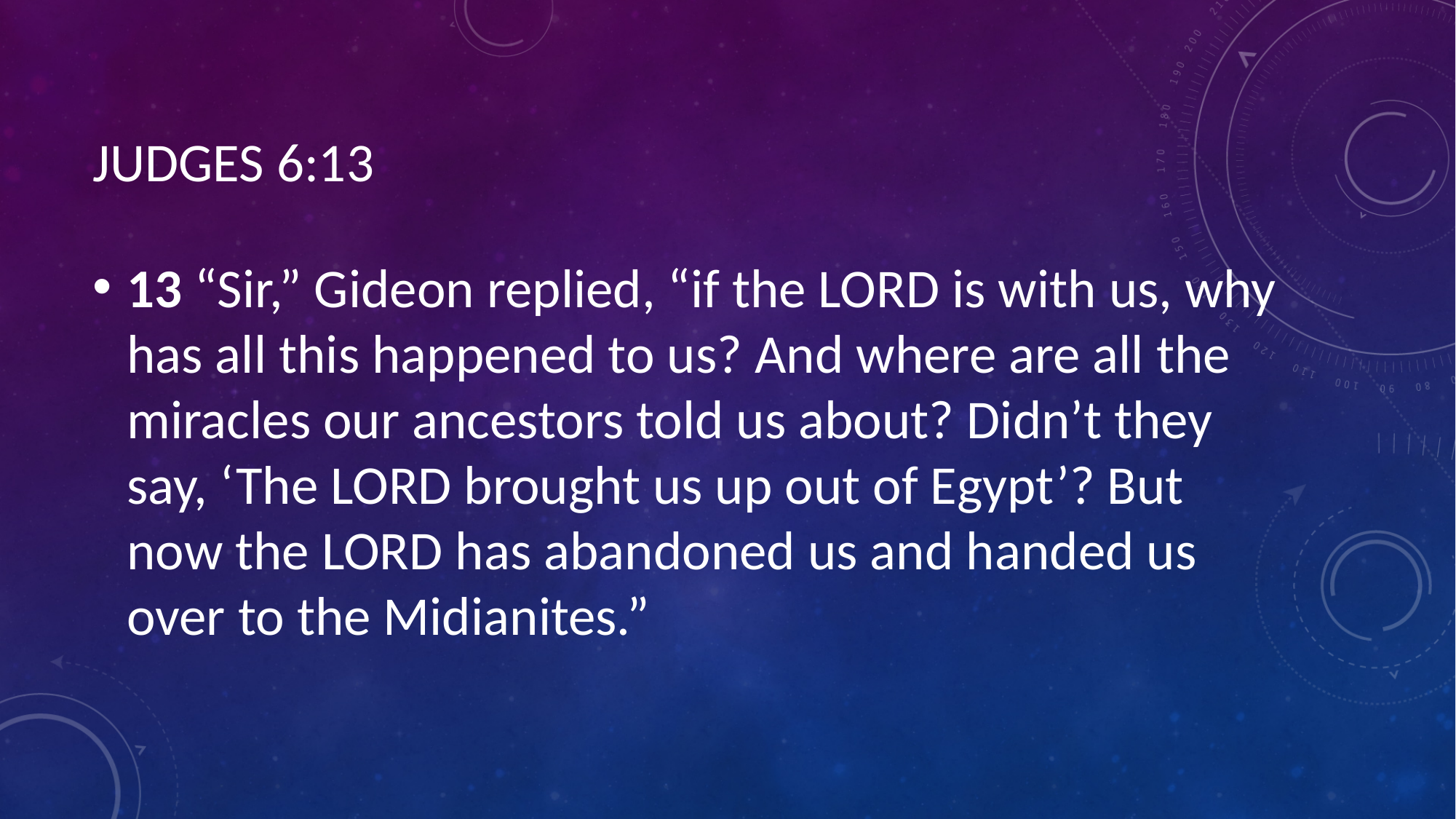

# Judges 6:13
13 “Sir,” Gideon replied, “if the LORD is with us, why has all this happened to us? And where are all the miracles our ancestors told us about? Didn’t they say, ‘The LORD brought us up out of Egypt’? But now the LORD has abandoned us and handed us over to the Midianites.”